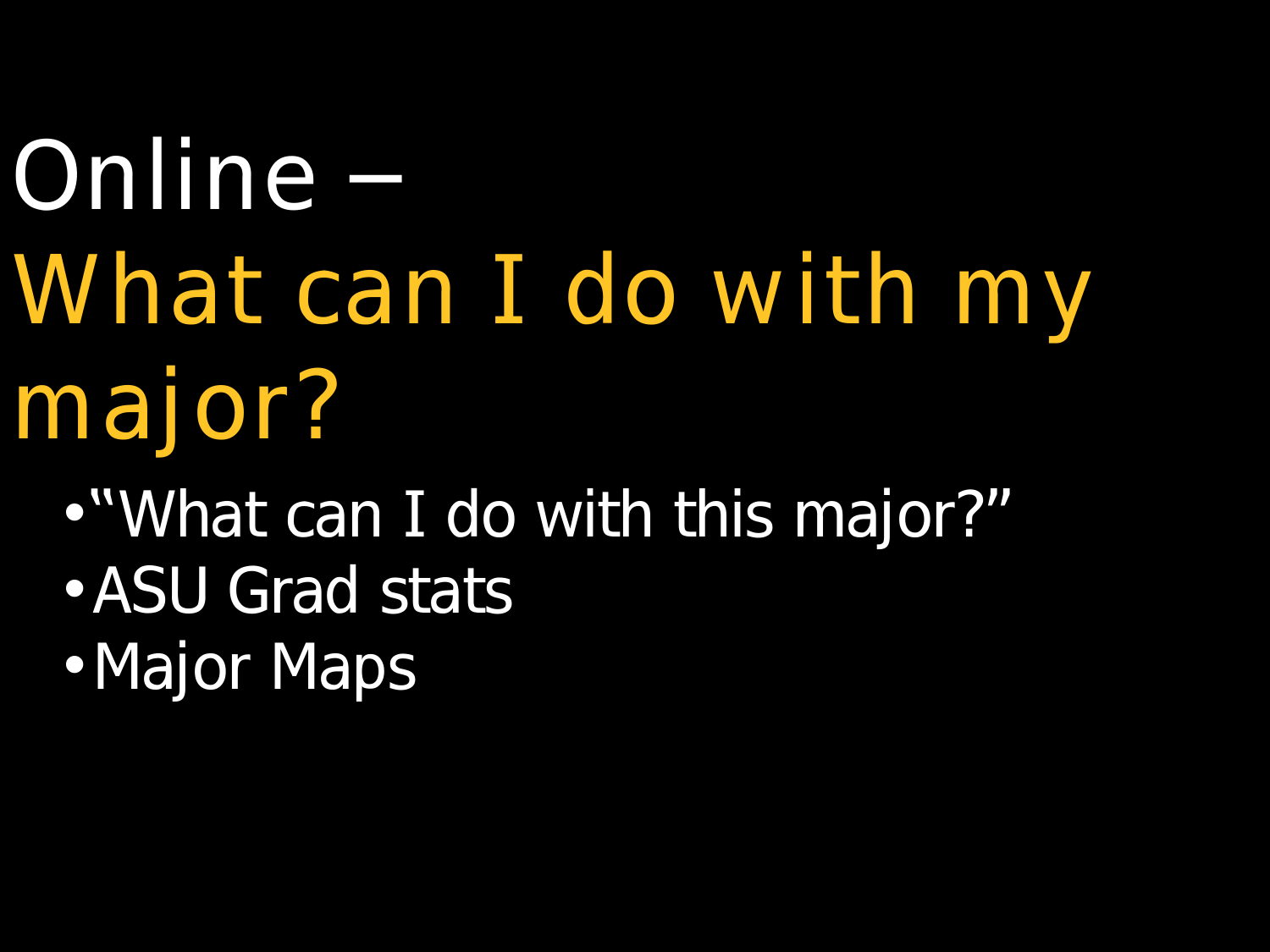

Online –
What can I do with my major?
“What can I do with this major?”
ASU Grad stats
Major Maps